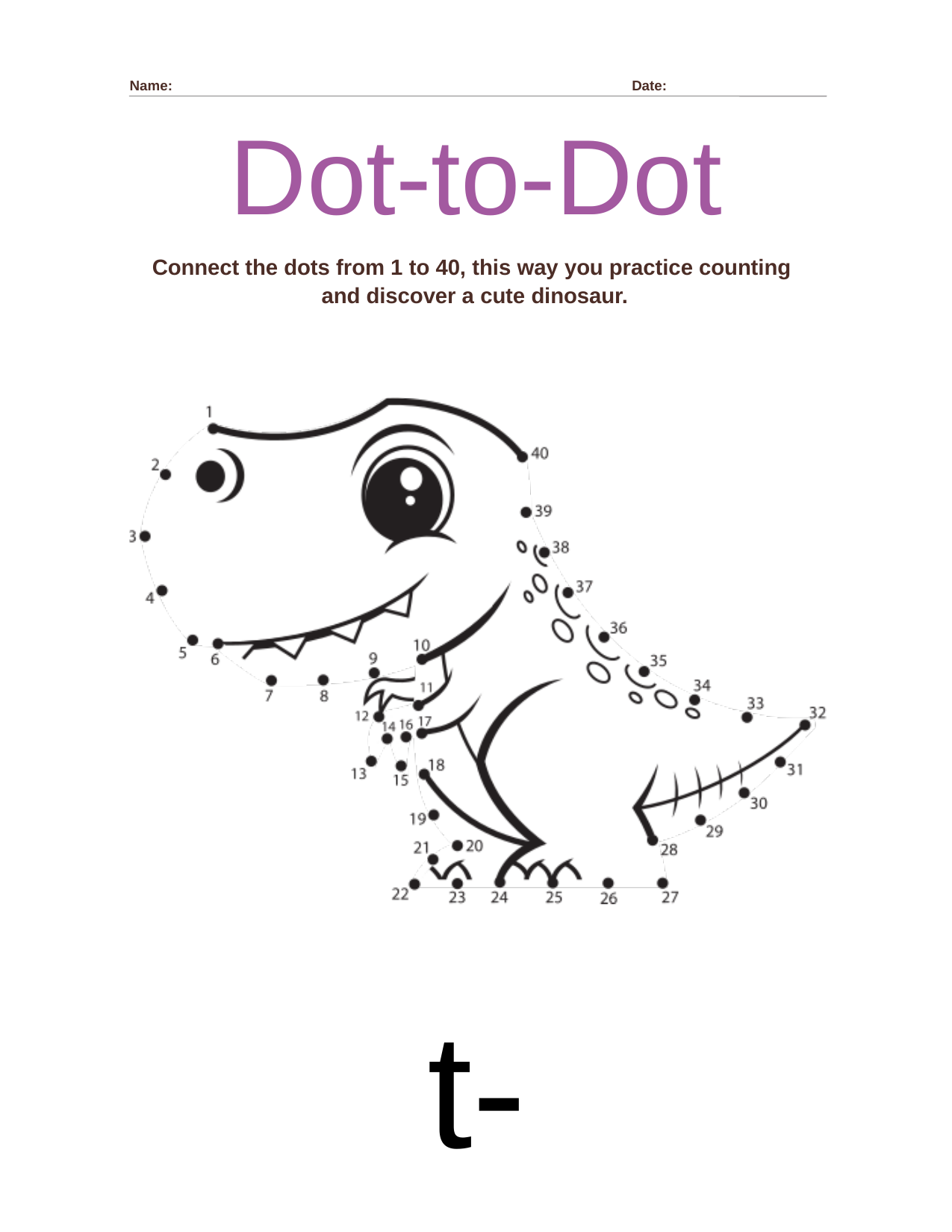

Name:
Date:

Dot-to-Dot
Connect the dots from 1 to 40, this way you practice counting
and discover a cute dinosaur.

t-rex